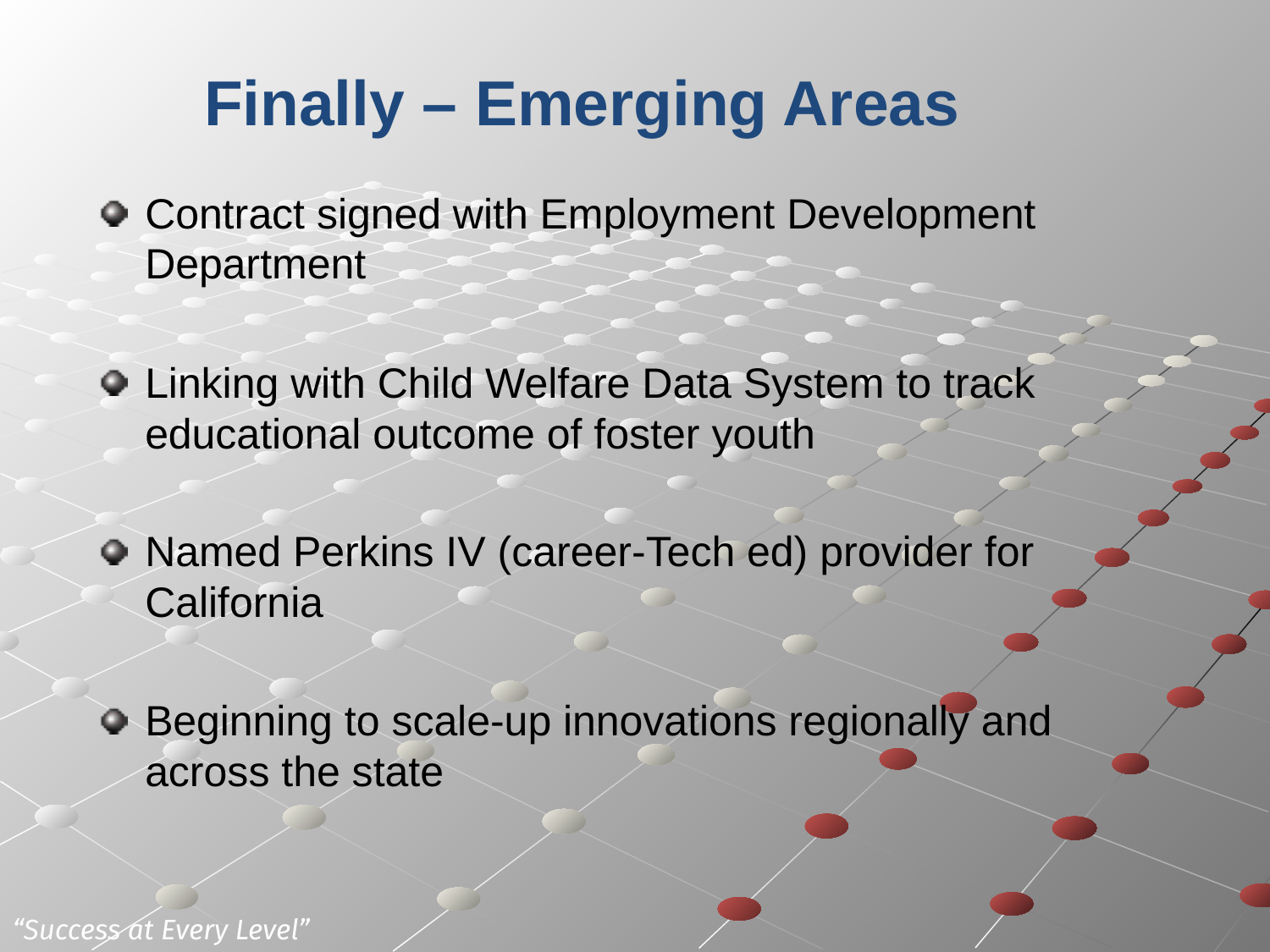

Finally – Emerging Areas
Contract signed with Employment Development Department

Linking with Child Welfare Data System to track educational outcome of foster youth

Named Perkins IV (career-Tech ed) provider for California

Beginning to scale-up innovations regionally and across the state
“Success at Every Level”